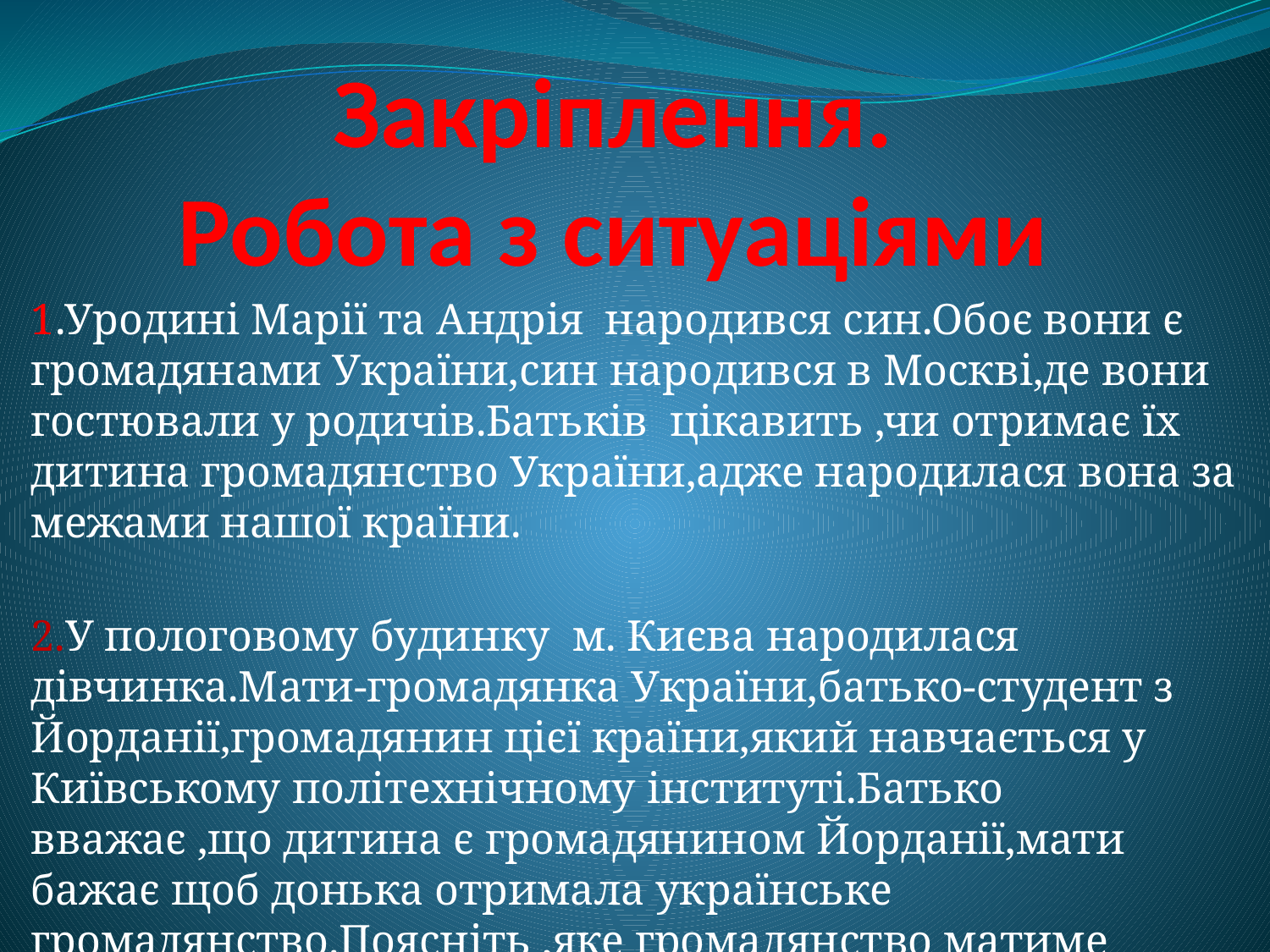

# Закріплення. Робота з ситуаціями
1.Уродині Марії та Андрія  народився син.Обоє вони є громадянами України,син народився в Москві,де вони гостювали у родичів.Батьків  цікавить ,чи отримає їх дитина громадянство України,адже народилася вона за межами нашої країни.

2.У пологовому будинку  м. Києва народилася дівчинка.Мати-громадянка України,батько-студент з Йорданії,громадянин цієї країни,який навчається у Київському політехнічному інституті.Батько вважає ,що дитина є громадянином Йорданії,мати бажає щоб донька отримала українське громадянство.Поясніть ,яке громадянство матиме дитина.